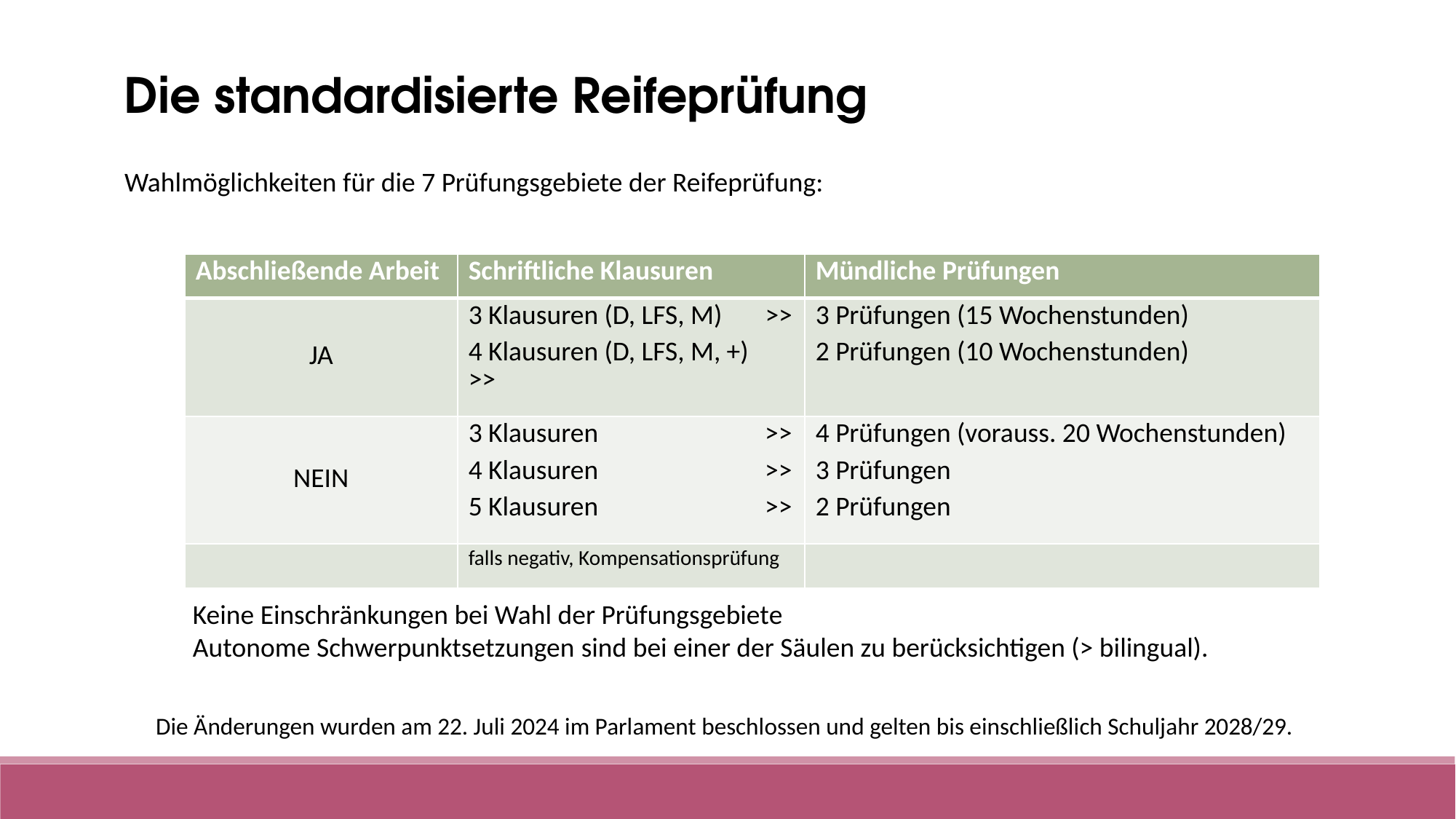

Die standardisierte Reifeprüfung
| Wahlmöglichkeiten für die 7 Prüfungsgebiete der Reifeprüfung: |
| --- |
| Abschließende Arbeit | Schriftliche Klausuren | Mündliche Prüfungen |
| --- | --- | --- |
| JA | 3 Klausuren (D, LFS, M) >> 4 Klausuren (D, LFS, M, +) >> | 3 Prüfungen (15 Wochenstunden) 2 Prüfungen (10 Wochenstunden) |
| NEIN | 3 Klausuren >> 4 Klausuren >> 5 Klausuren >> | 4 Prüfungen (vorauss. 20 Wochenstunden) 3 Prüfungen 2 Prüfungen |
|  | falls negativ, Kompensationsprüfung |  |
Keine Einschränkungen bei Wahl der Prüfungsgebiete
Autonome Schwerpunktsetzungen sind bei einer der Säulen zu berücksichtigen (> bilingual).
Die Änderungen wurden am 22. Juli 2024 im Parlament beschlossen und gelten bis einschließlich Schuljahr 2028/29.